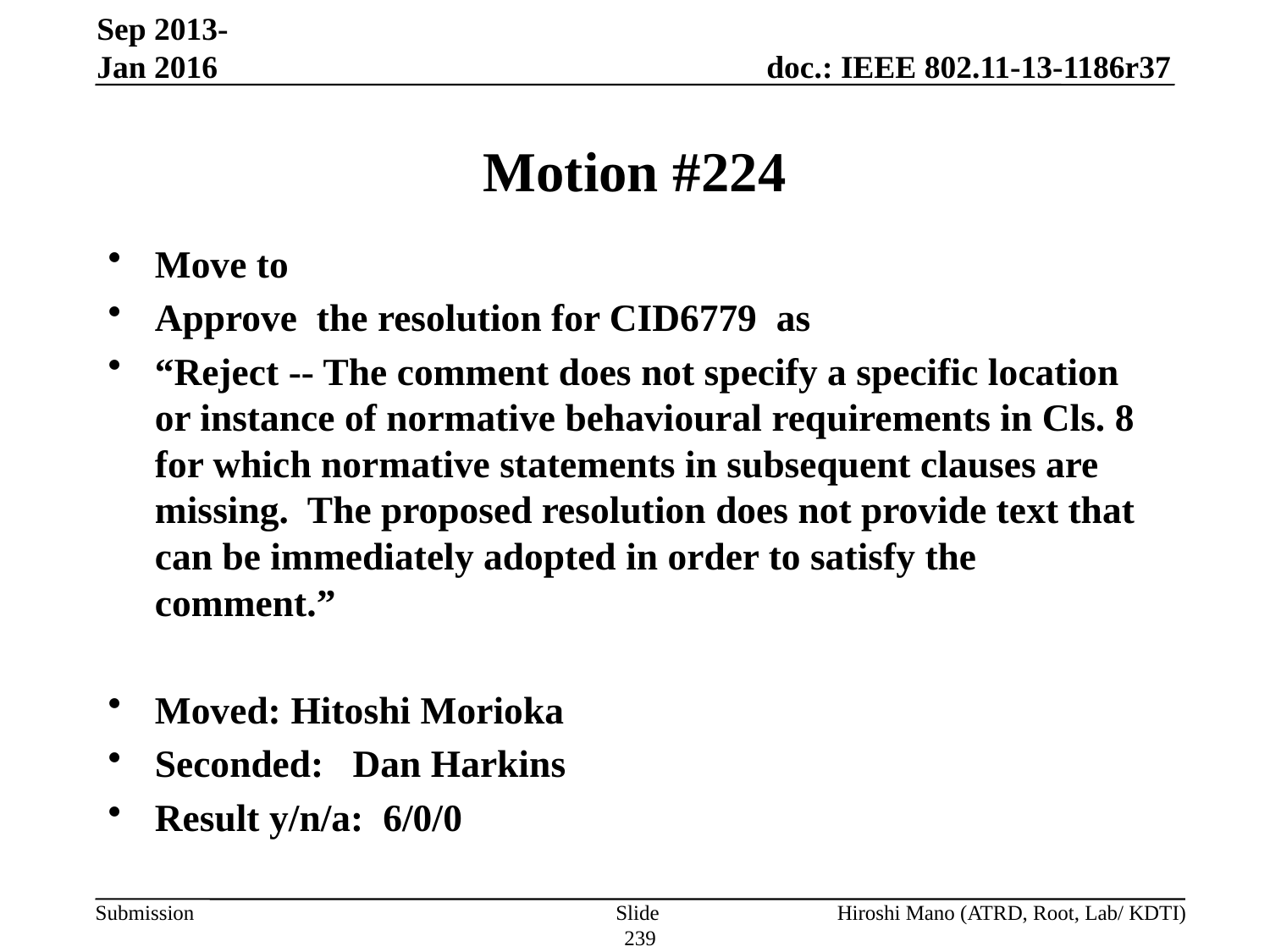

Sep 2013-Jan 2016
# Motion #224
Move to
Approve  the resolution for CID6779  as
“Reject -- The comment does not specify a specific location or instance of normative behavioural requirements in Cls. 8 for which normative statements in subsequent clauses are missing.  The proposed resolution does not provide text that can be immediately adopted in order to satisfy the comment.”

Moved: Hitoshi Morioka
Seconded:   Dan Harkins
Result y/n/a:  6/0/0
Slide 239
Hiroshi Mano (ATRD, Root, Lab/ KDTI)